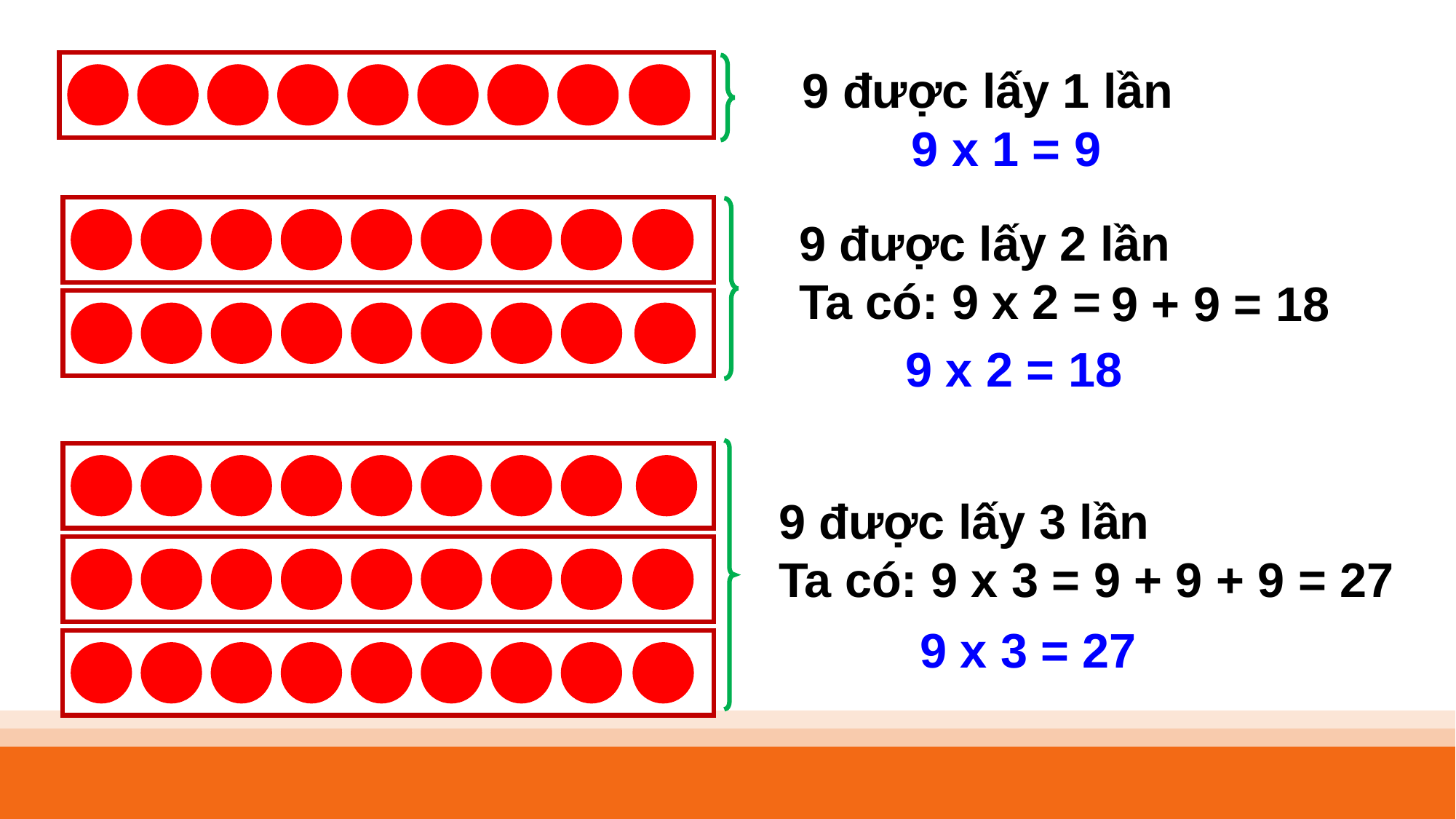

9 được lấy 1 lần
	9 x 1 = 9

9 được lấy 2 lần
Ta có: 9 x 2 =
9 + 9 = 18

9 x 2 = 18

9 được lấy 3 lần
Ta có: 9 x 3 = 9 + 9 + 9 = 27

9 x 3 = 27